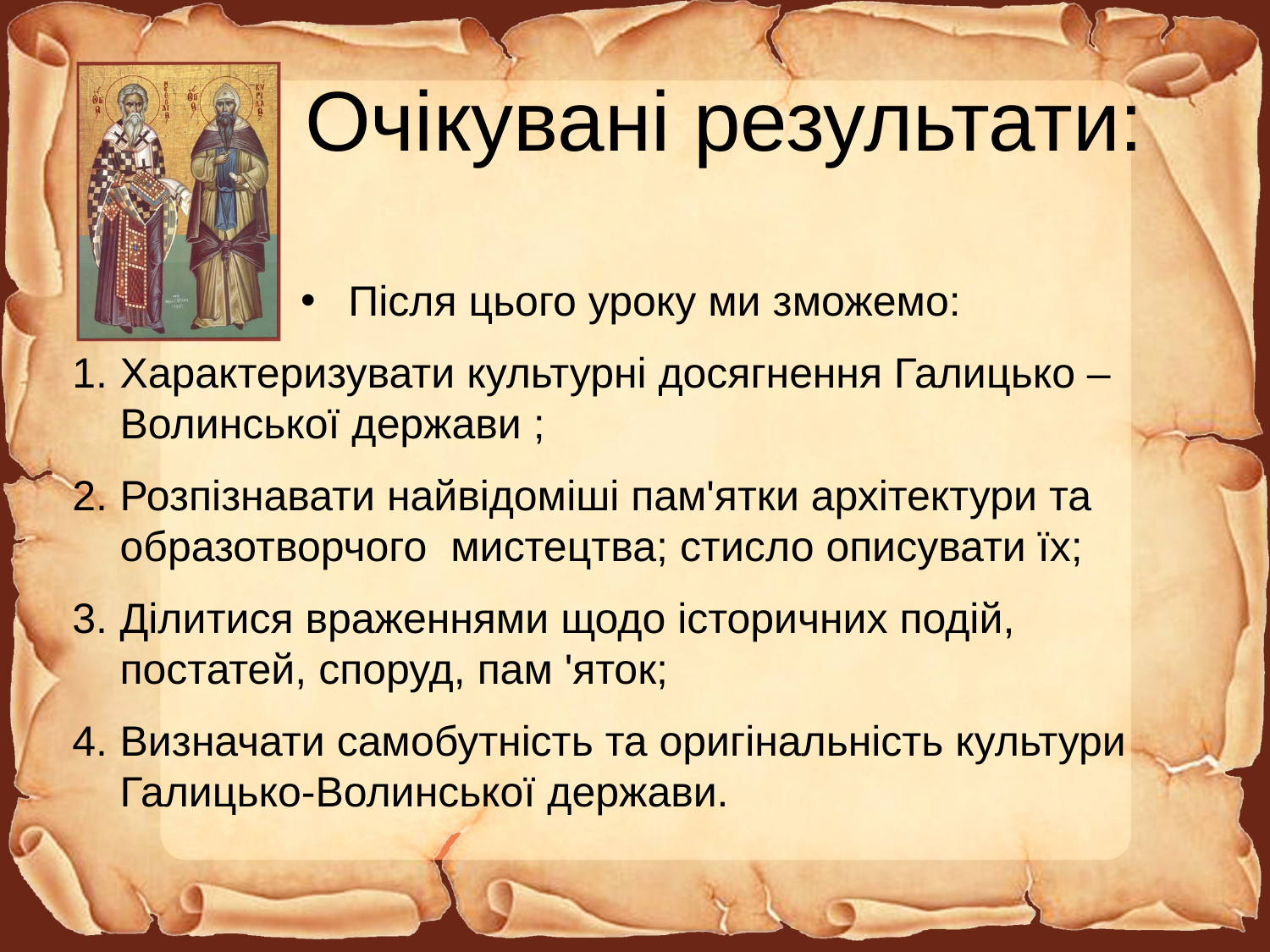

# Очікувані результати:
Після цього уроку ми зможемо:
Характеризувати культурні досягнення Галицько – Волинської держави ;
Розпізнавати найвідоміші пам'ятки архітектури та образотворчого  мистецтва; стисло описувати їх;
Ділитися враженнями щодо історичних подій, постатей, споруд, пам 'яток;
Визначати самобутність та оригінальність культури Галицько-Волинської держави.